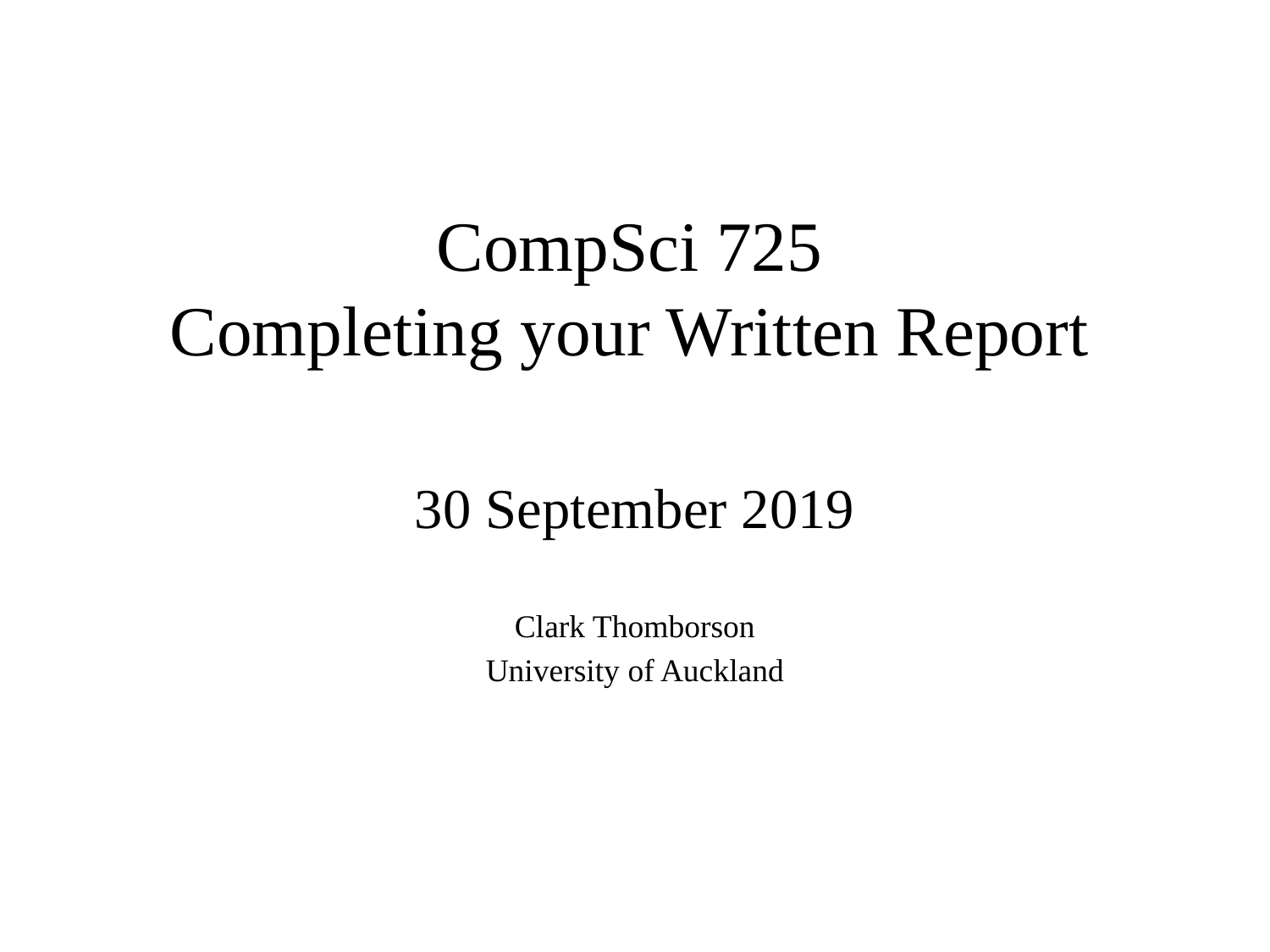

# CompSci 725 Completing your Written Report
30 September 2019

Clark Thomborson
University of Auckland